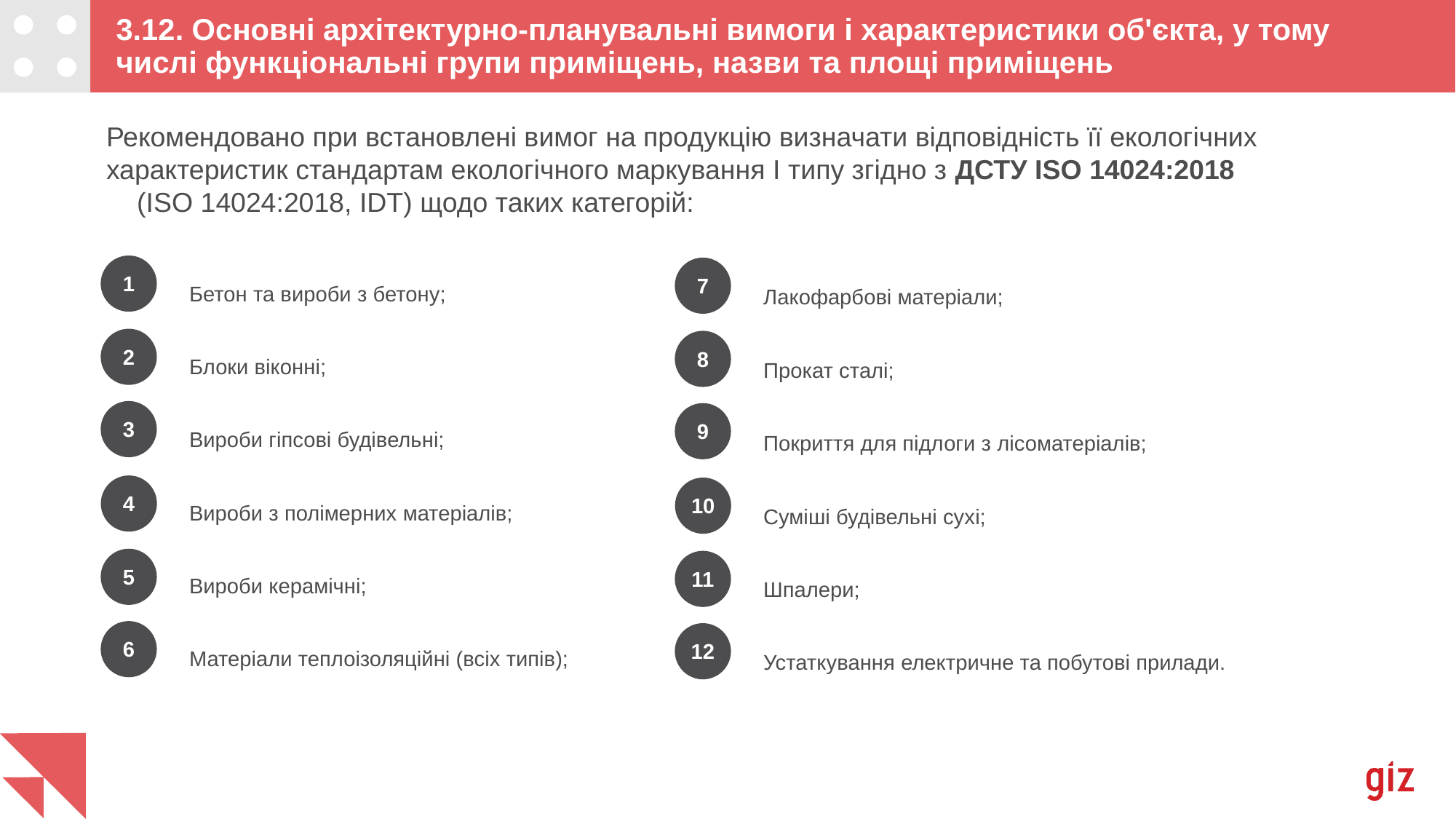

3.12. Основні архітектурно-планувальні вимоги і характеристики об'єкта, у тому числі функціональні групи приміщень, назви та площі приміщень

Рекомендовано при встановлені вимог на продукцію визначати відповідність її екологічних характеристик стандартам екологічного маркування І типу згідно з ДСТУ ISO 14024:2018                   (ISO 14024:2018, IDT) щодо таких категорій:
Бетон та вироби з бетону;
Блоки віконні;
Вироби гіпсові будівельні;
Вироби з полімерних матеріалів;
Вироби керамічні;
Матеріали теплоізоляційні (всіх типів);
Лакофарбові матеріали;
Прокат сталі;
Покриття для підлоги з лісоматеріалів;
Суміші будівельні сухі;
Шпалери;
Устаткування електричне та побутові прилади.

1
7

2
8

3
9

4
10

5
11

6
12